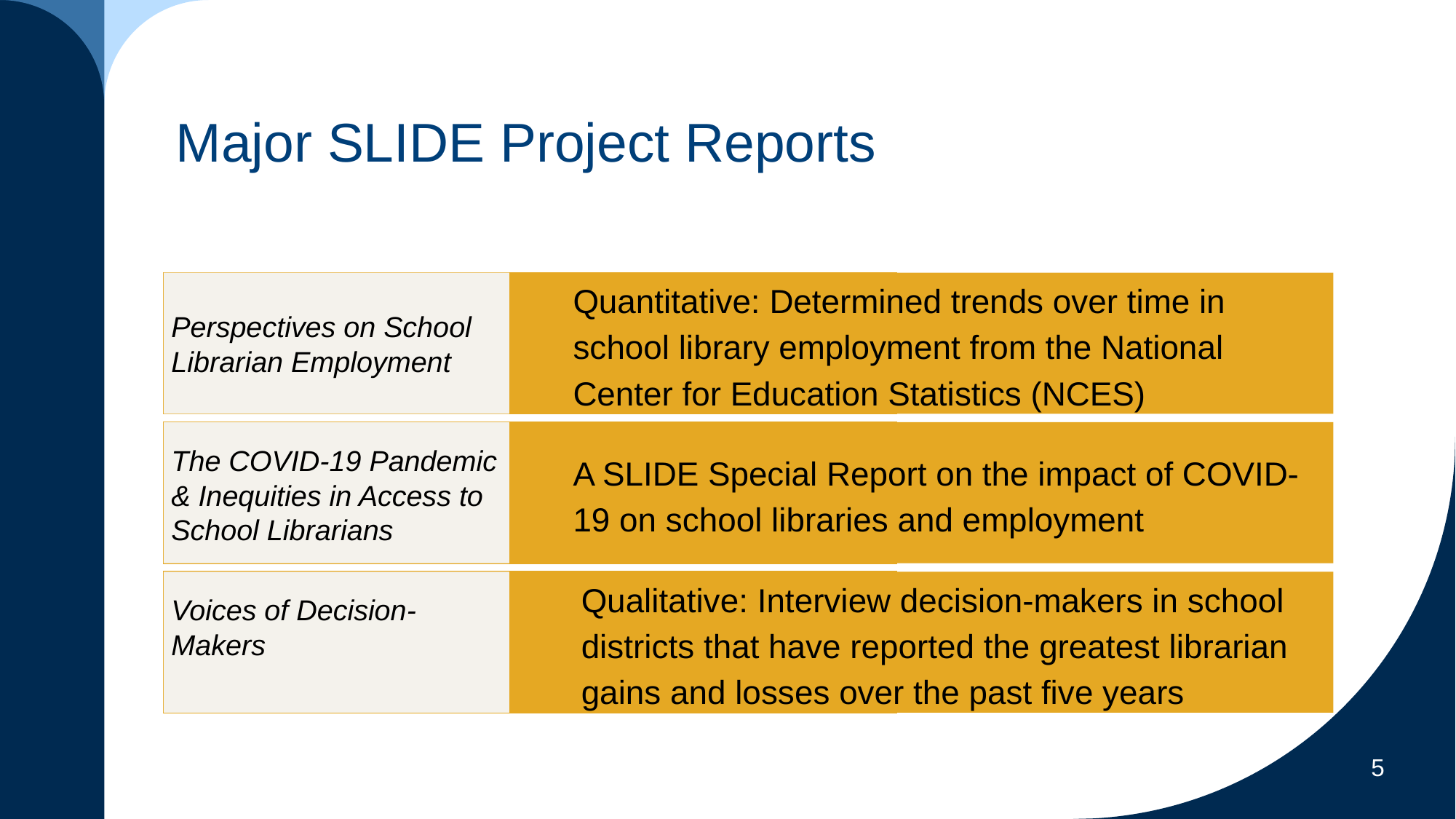

# Major SLIDE Project Reports

Perspectives on School Librarian Employment

Quantitative: Determined trends over time in school library employment from the National Center for Education Statistics (NCES)

The COVID-19 Pandemic & Inequities in Access to School Librarians

A SLIDE Special Report on the impact of COVID-19 on school libraries and employment

Voices of Decision-Makers

Qualitative: Interview decision-makers in school districts that have reported the greatest librarian gains and losses over the past five years
5